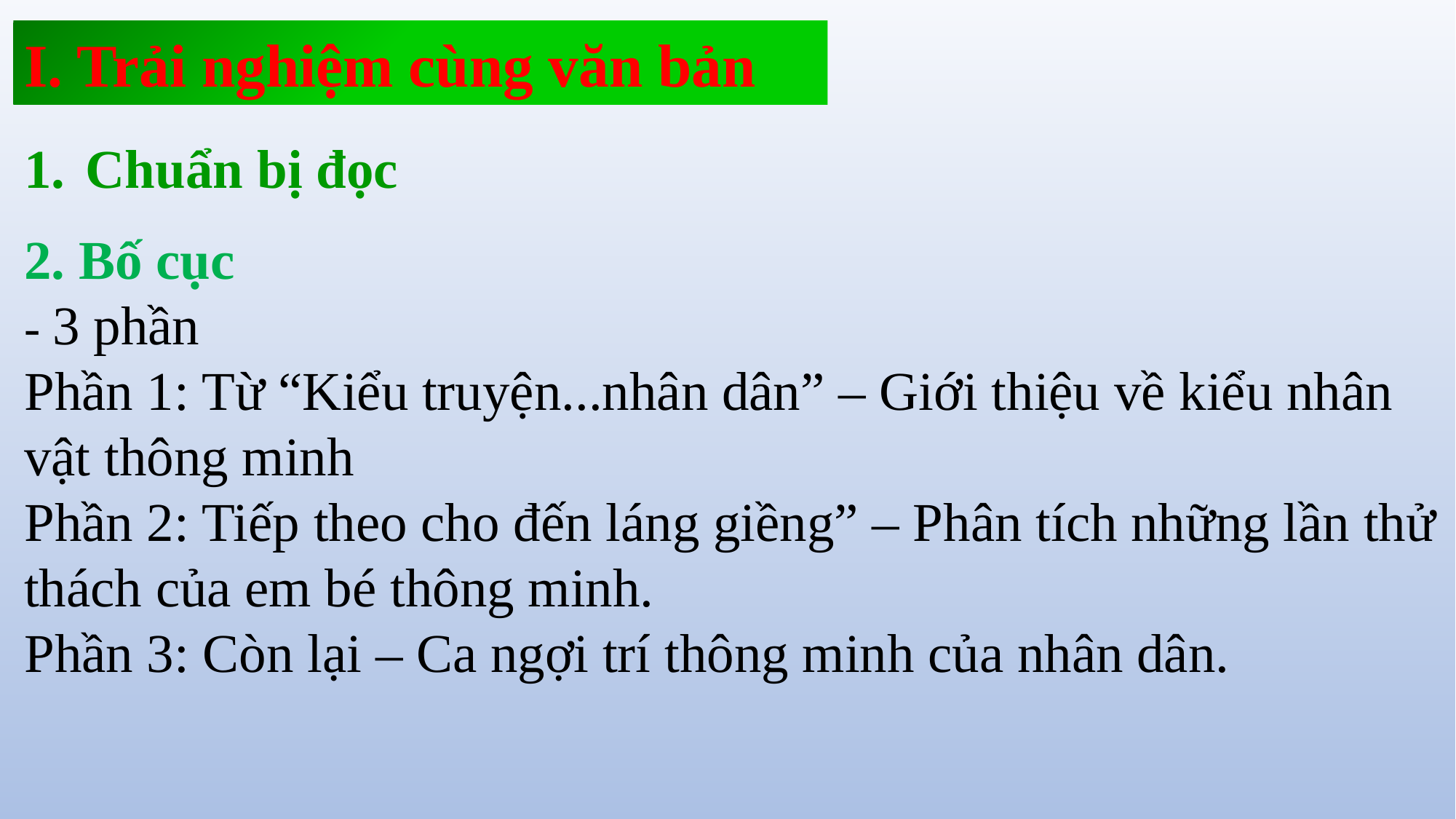

I. Trải nghiệm cùng văn bản
Chuẩn bị đọc
2. Bố cục
- 3 phần
Phần 1: Từ “Kiểu truyện...nhân dân” – Giới thiệu về kiểu nhân vật thông minh
Phần 2: Tiếp theo cho đến láng giềng” – Phân tích những lần thử thách của em bé thông minh.
Phần 3: Còn lại – Ca ngợi trí thông minh của nhân dân.